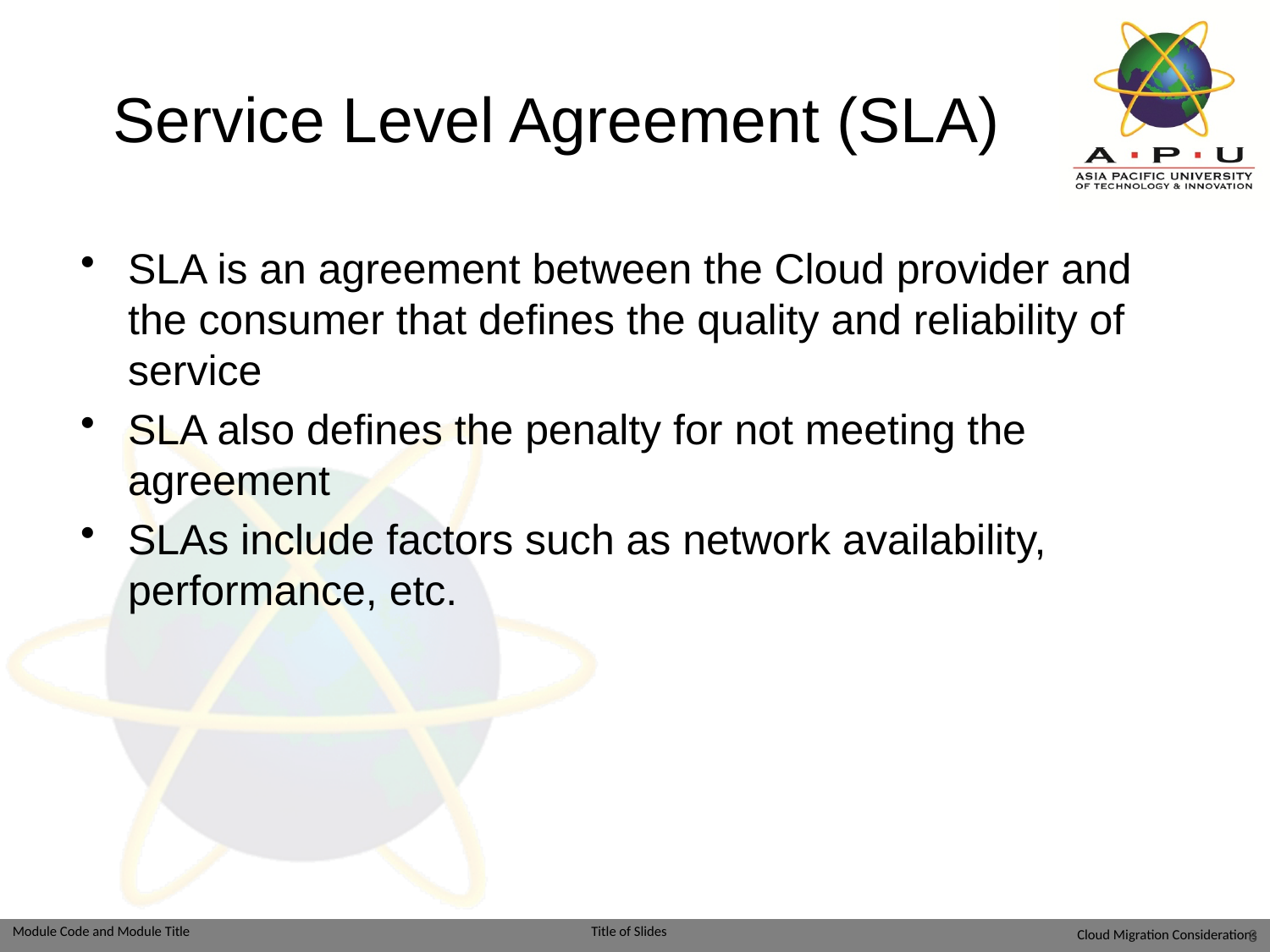

# Service Level Agreement (SLA)
SLA is an agreement between the Cloud provider and the consumer that defines the quality and reliability of service
SLA also defines the penalty for not meeting the agreement
SLAs include factors such as network availability, performance, etc.
Cloud Migration Considerations
8